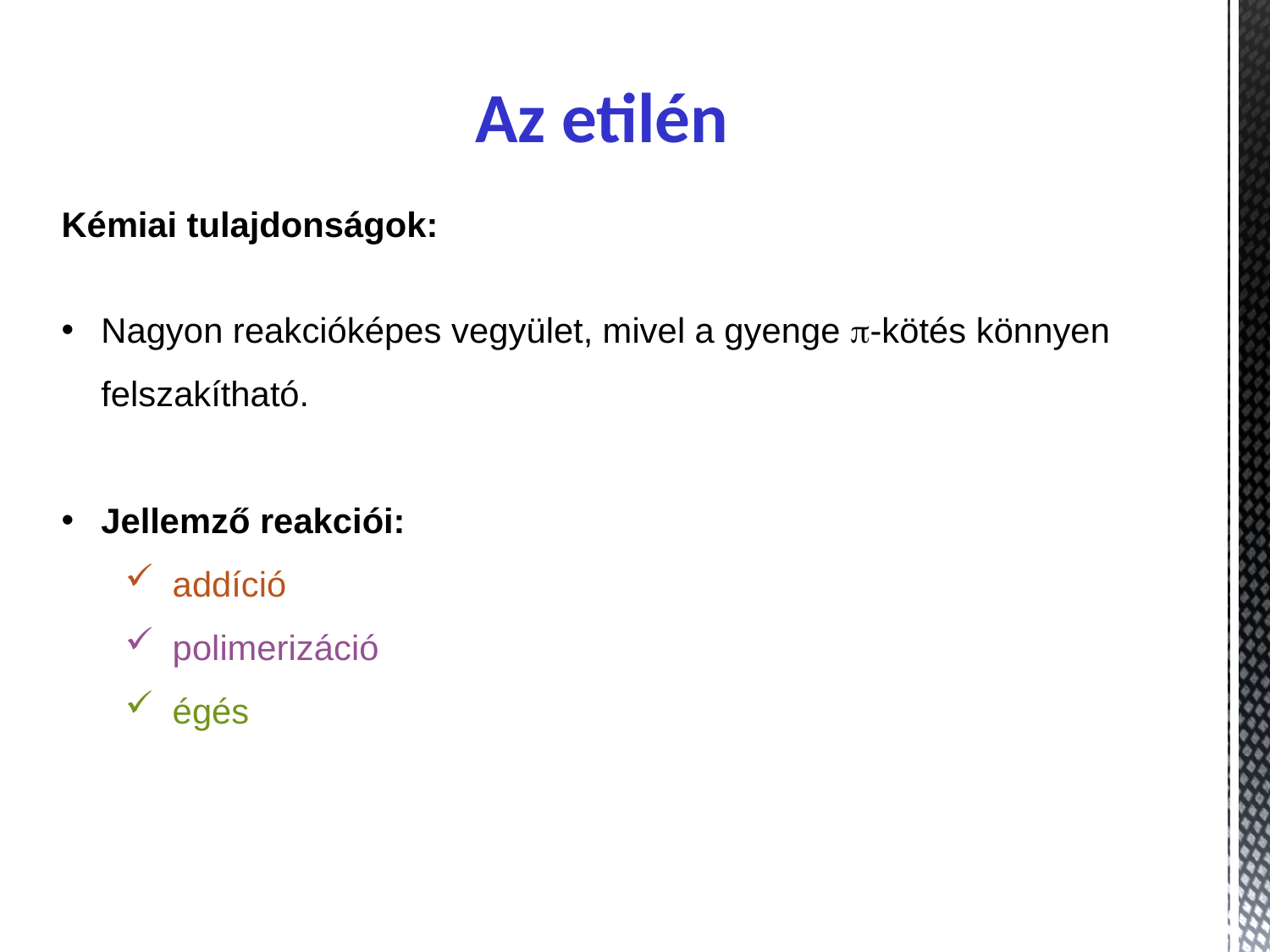

Az etilén
Kémiai tulajdonságok:

Nagyon reakcióképes vegyület, mivel a gyenge π-kötés könnyen felszakítható.

Jellemző reakciói:
addíció
polimerizáció
égés